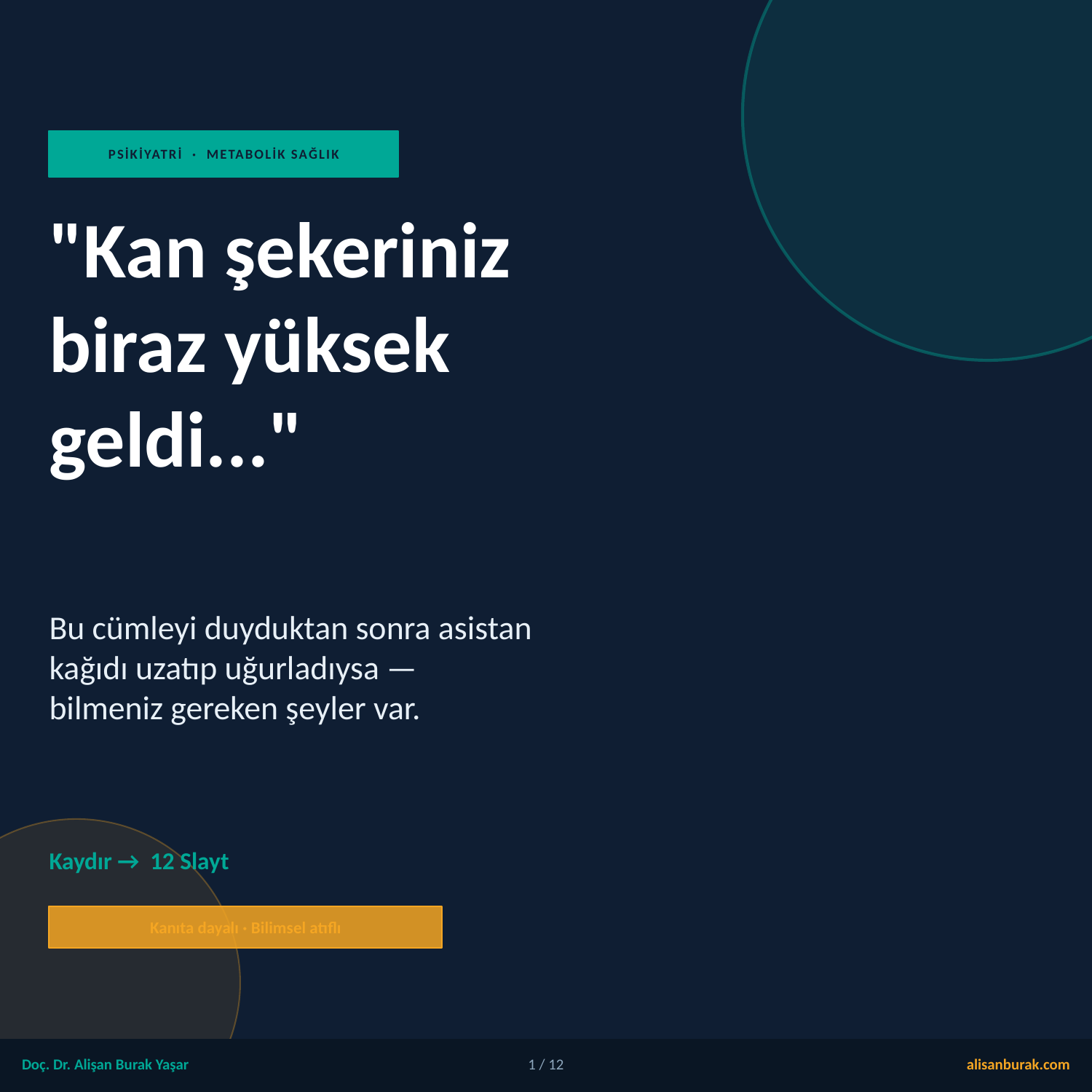

PSİKİYATRİ  ·  METABOLİK SAĞLIK
"Kan şekeriniz
biraz yüksek
geldi..."
Bu cümleyi duyduktan sonra asistan
kağıdı uzatıp uğurladıysa —
bilmeniz gereken şeyler var.

Kaydır →  12 Slayt

Kanıta dayalı · Bilimsel atıflı

Doç. Dr. Alişan Burak Yaşar
1 / 12
alisanburak.com